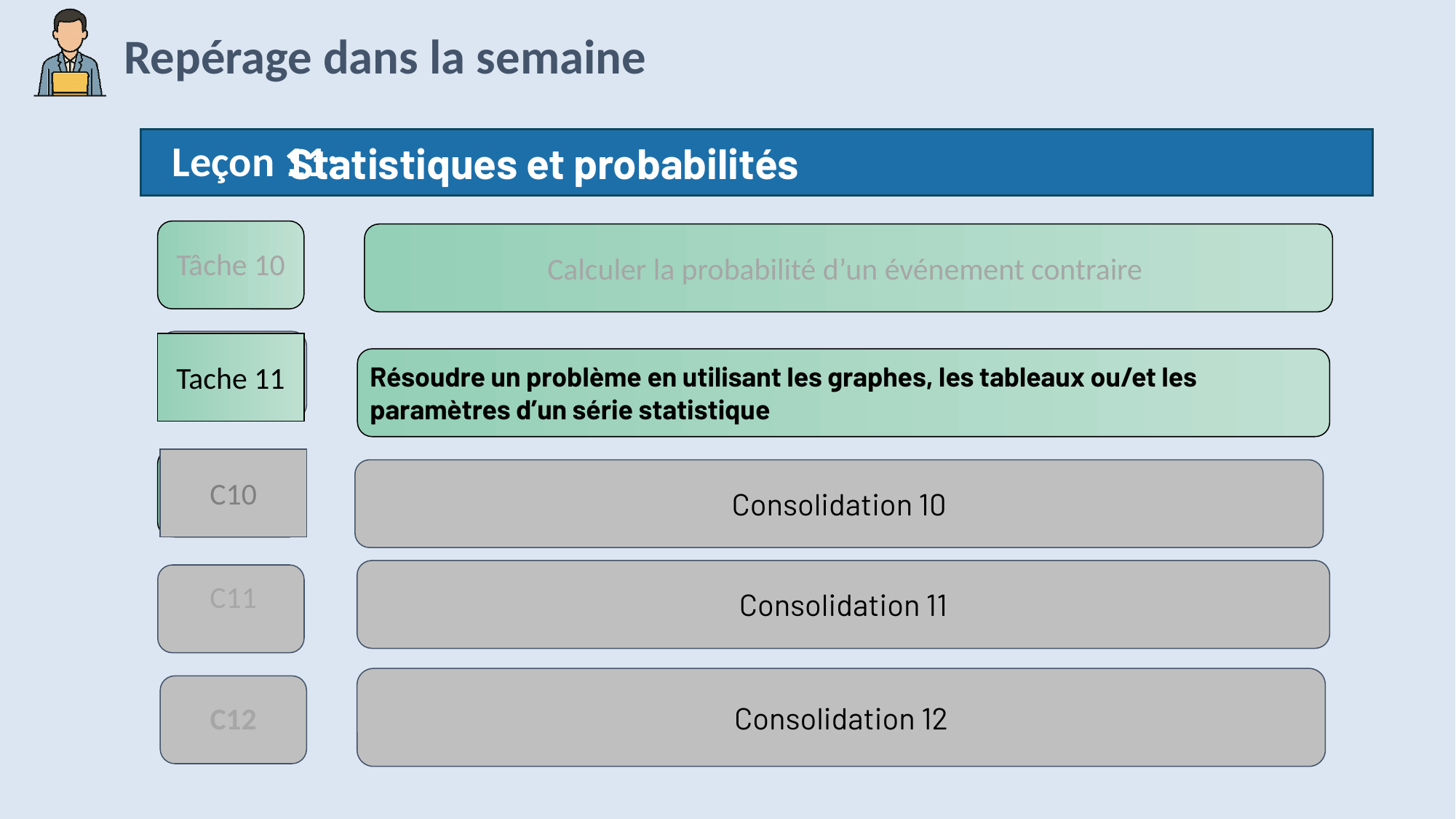

Statistiques et probabilités
         Leçon 11:

Tâche 10
Calculer la probabilité d’un événement contraire

Tache 11
Résoudre un problème en utilisant les graphes, les tableaux ou/et les paramètres d’un série statistique

C10
Consolidation 10

C11
Consolidation 11

Consolidation 12
C12